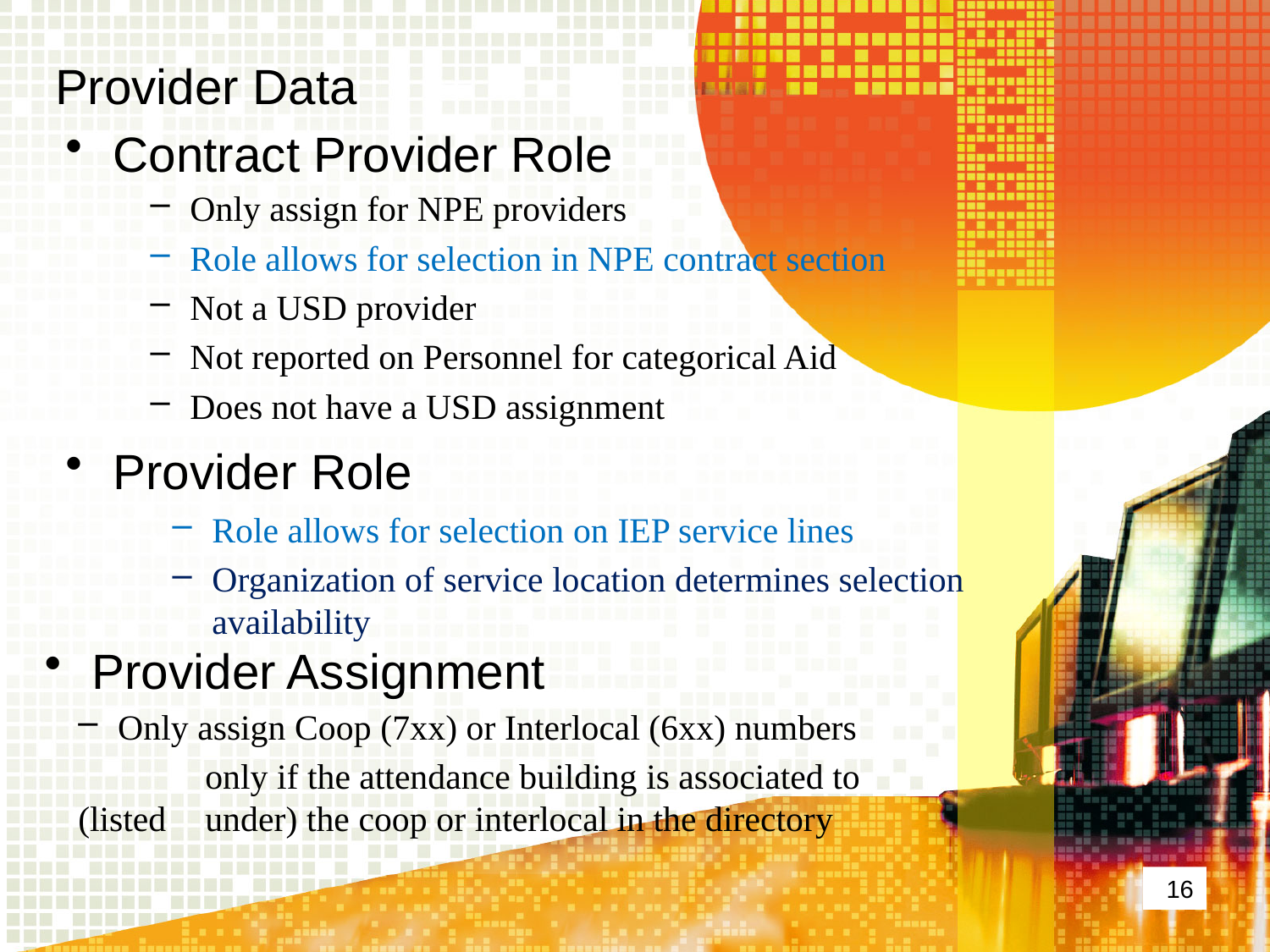

# Provider Data
Contract Provider Role
Only assign for NPE providers
Role allows for selection in NPE contract section
Not a USD provider
Not reported on Personnel for categorical Aid
Does not have a USD assignment

Provider Role
Role allows for selection on IEP service lines
Organization of service location determines selection availability

Provider Assignment
Only assign Coop (7xx) or Interlocal (6xx) numbers
	only if the attendance building is associated to (listed 	under) the coop or interlocal in the directory

16